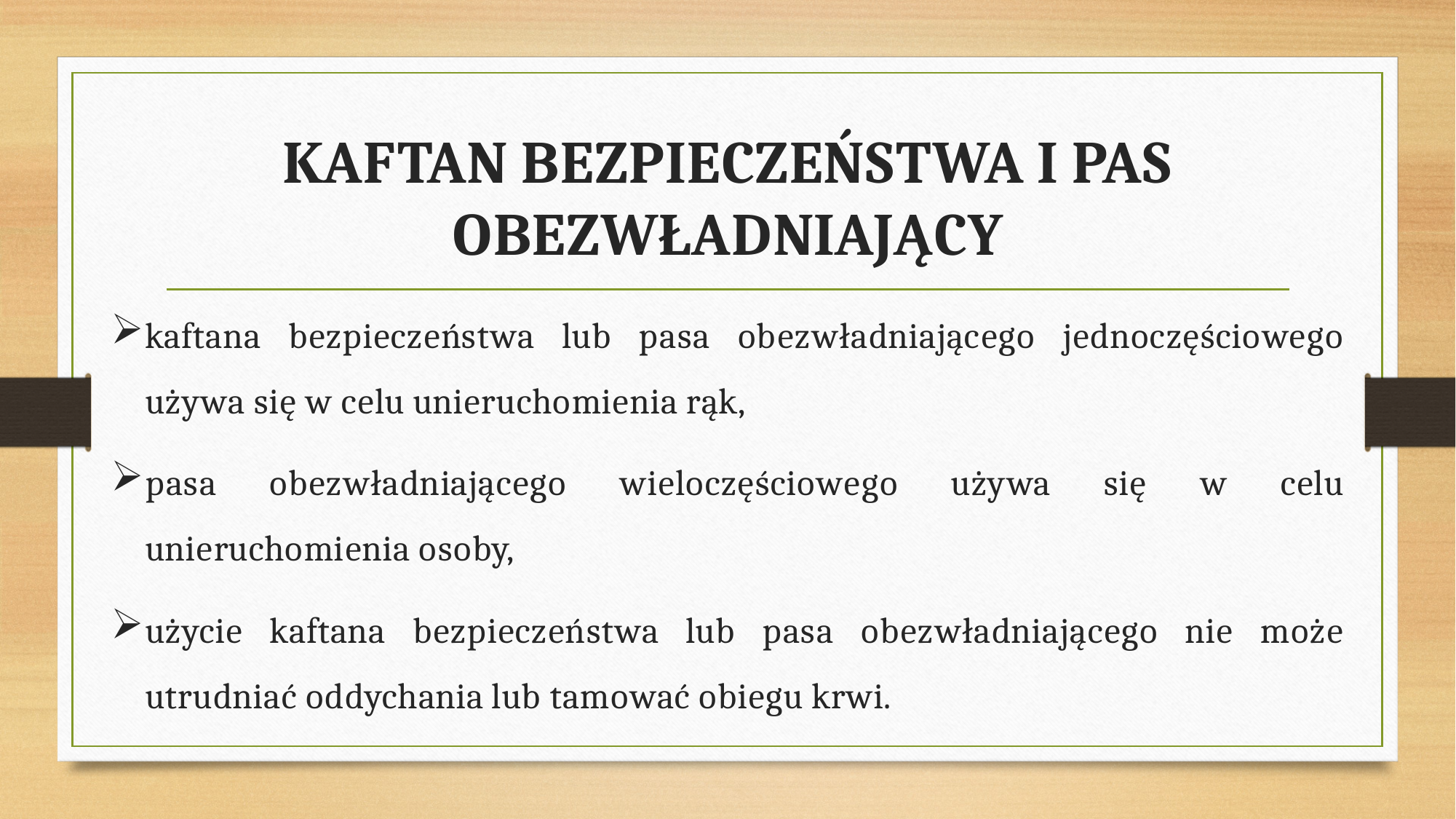

# KAFTAN BEZPIECZEŃSTWA I PAS OBEZWŁADNIAJĄCY
kaftana bezpieczeństwa lub pasa obezwładniającego jednoczęściowego używa się w celu unieruchomienia rąk,
pasa obezwładniającego wieloczęściowego używa się w celu unieruchomienia osoby,
użycie kaftana bezpieczeństwa lub pasa obezwładniającego nie może utrudniać oddychania lub tamować obiegu krwi.